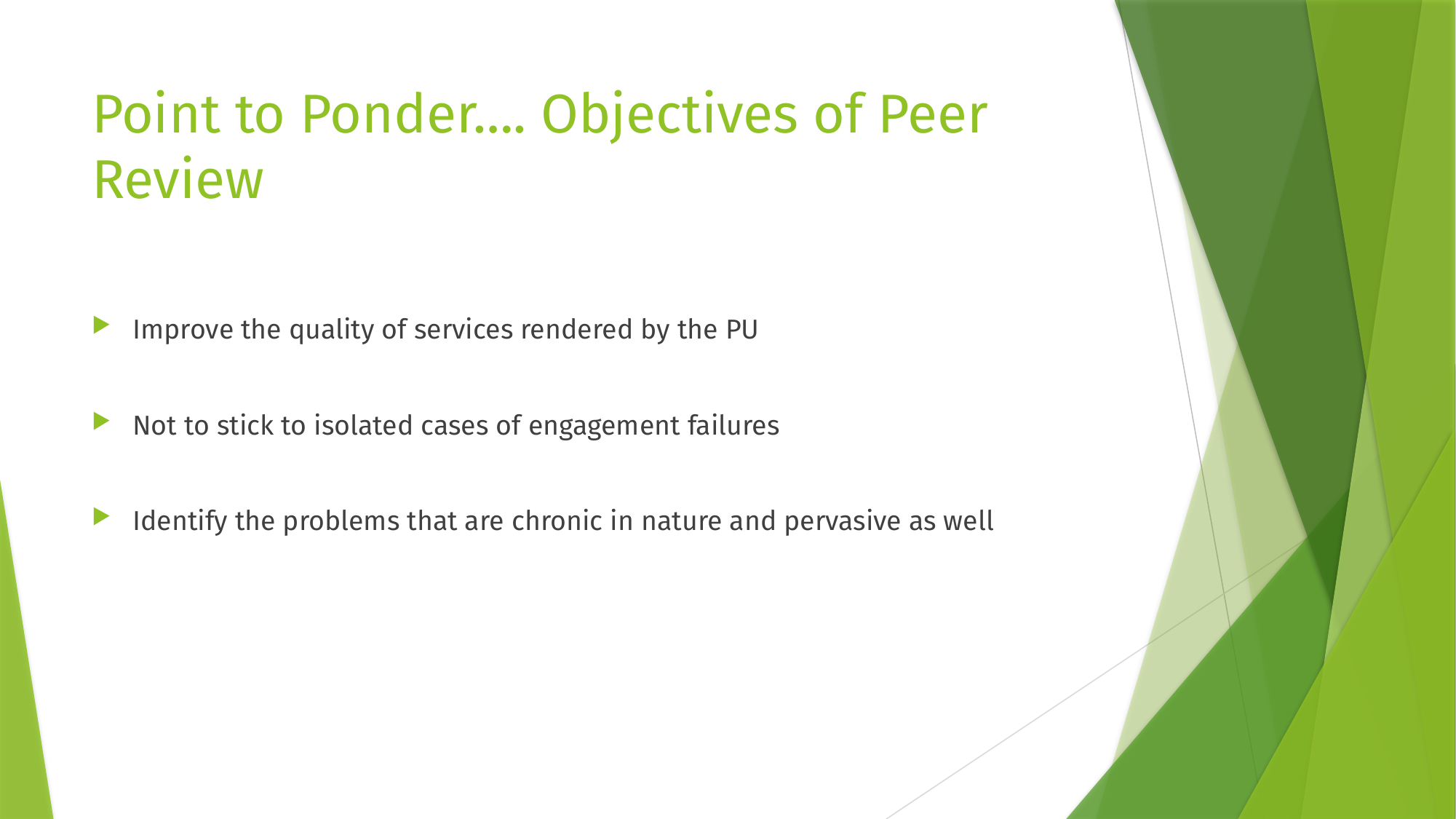

# Point to Ponder…. Objectives of Peer Review

Improve the quality of services rendered by the PU

Not to stick to isolated cases of engagement failures

Identify the problems that are chronic in nature and pervasive as well